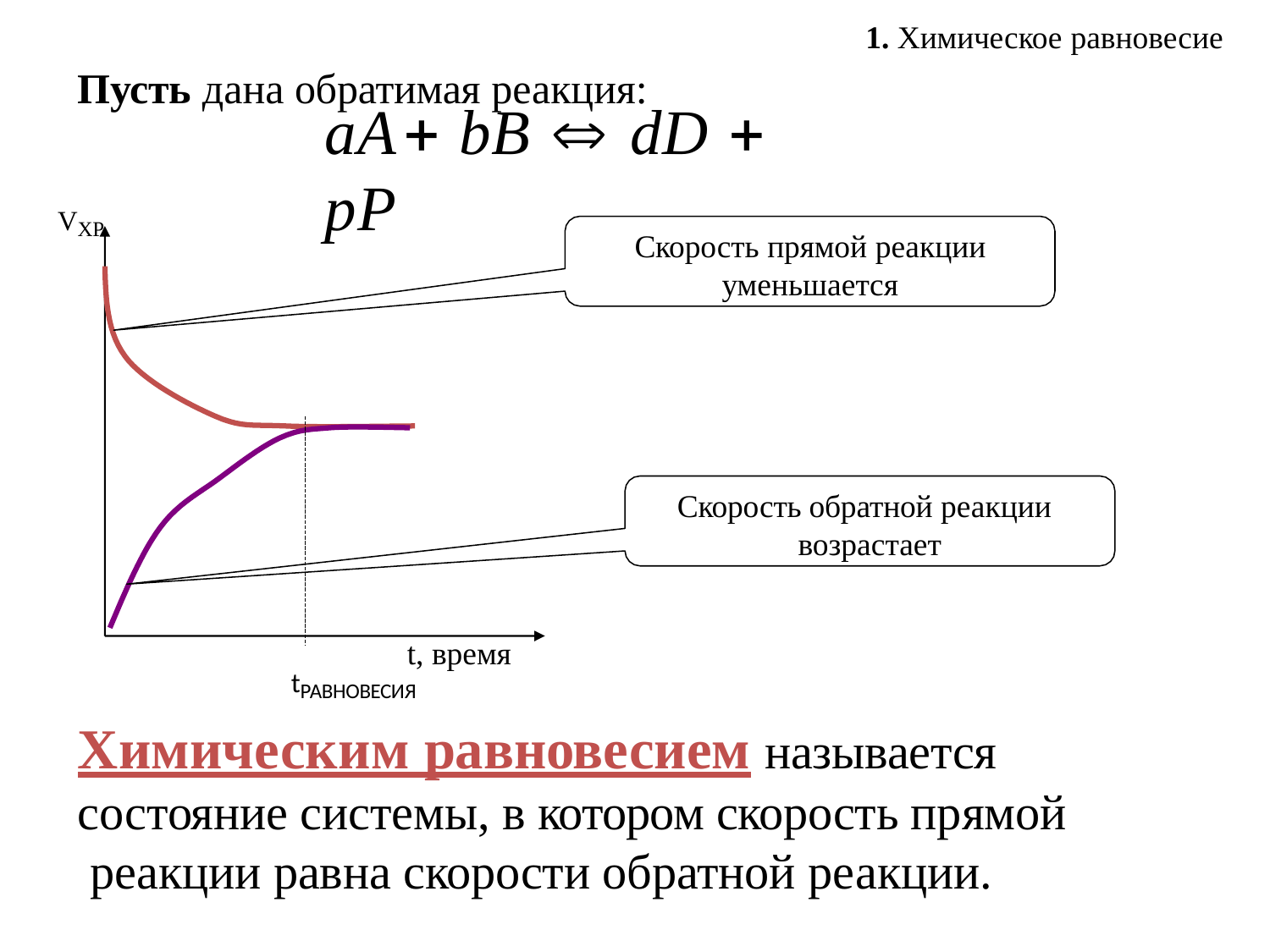

1. Химическое равновесие
Пусть дана обратимая реакция:
# aA+ bB ⇔ dD + pP
VХР

Скорость прямой реакции
уменьшается

Скорость обратной реакции  возрастает

t, время
tРАВНОВЕСИЯ
Химическим равновесием называется
состояние системы, в котором скорость прямой  реакции равна скорости обратной реакции.